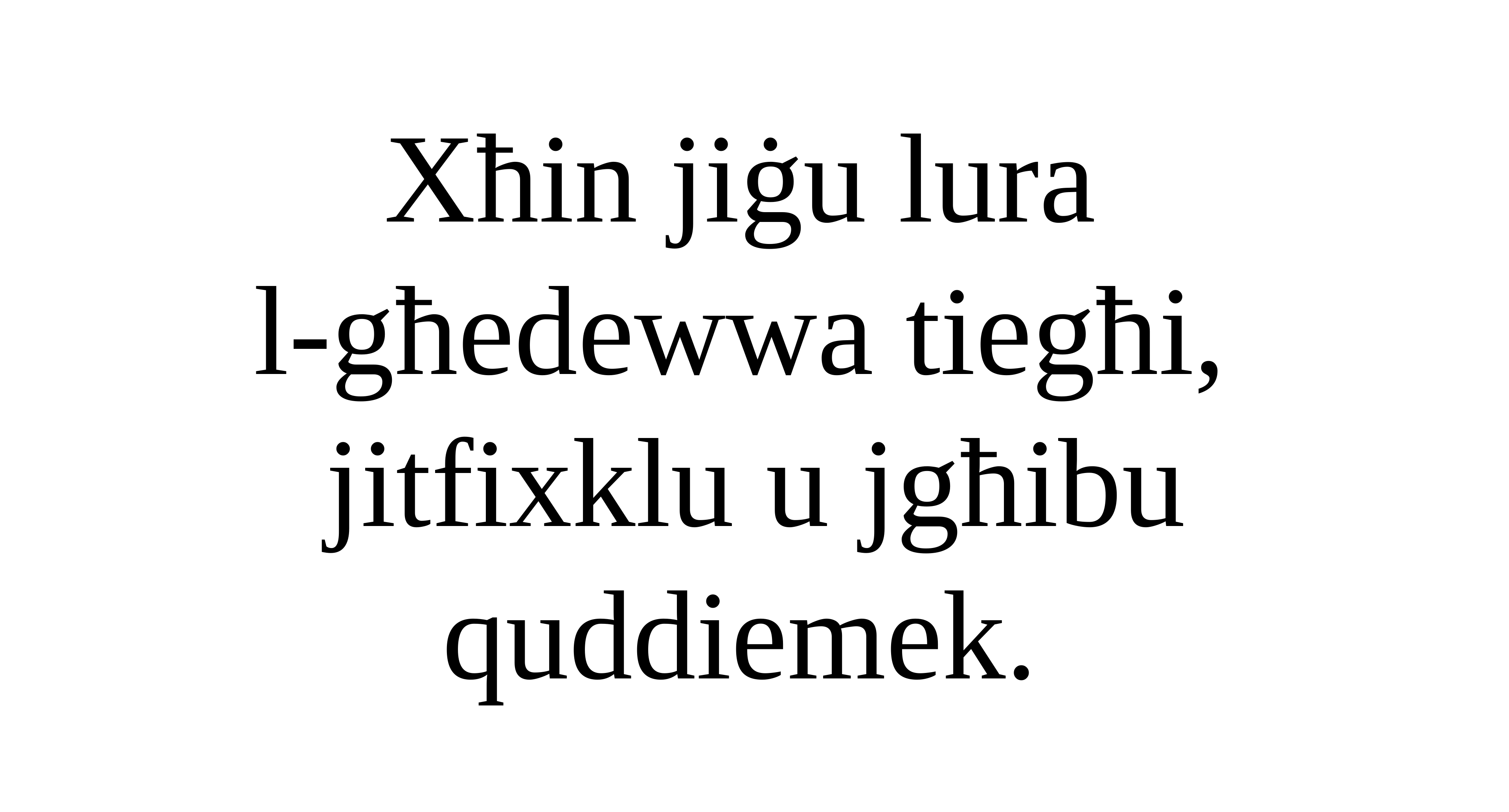

Xħin jiġu lura
l-għedewwa tiegħi,
jitfixklu u jgħibu quddiemek.